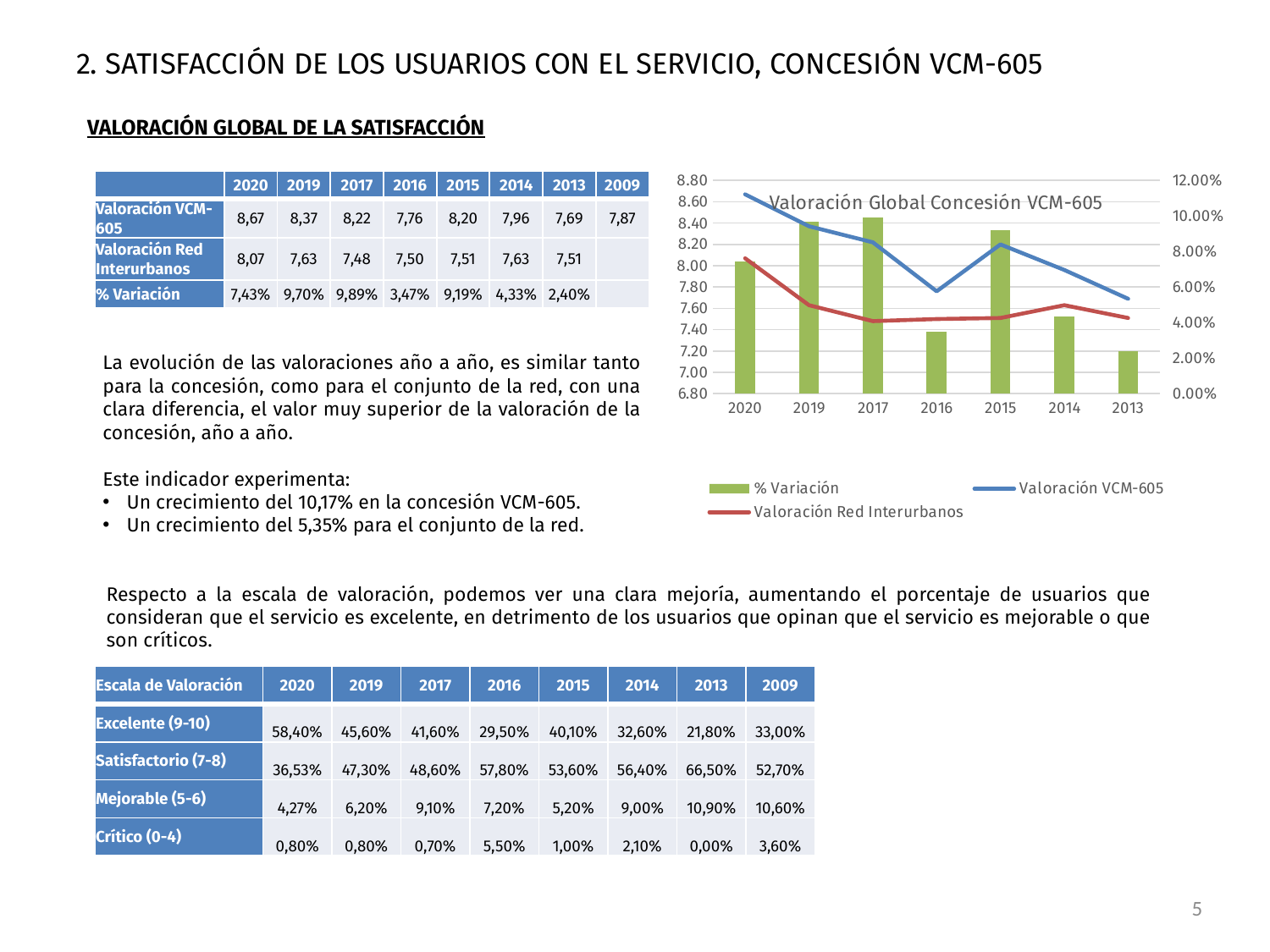

# 2. SATISFACCIÓN DE LOS USUARIOS CON EL SERVICIO, CONCESIÓN VCM-605
VALORACIÓN GLOBAL DE LA SATISFACCIÓN
|  | 2020 | 2019 | 2017 | 2016 | 2015 | 2014 | 2013 | 2009 |
| --- | --- | --- | --- | --- | --- | --- | --- | --- |
| Valoración VCM-605 | 8,67 | 8,37 | 8,22 | 7,76 | 8,20 | 7,96 | 7,69 | 7,87 |
| Valoración Red Interurbanos | 8,07 | 7,63 | 7,48 | 7,50 | 7,51 | 7,63 | 7,51 |  |
| % Variación | 7,43% | 9,70% | 9,89% | 3,47% | 9,19% | 4,33% | 2,40% |  |

### Chart: Valoración Global Concesión VCM-605

| Category | % Variación | Valoración VCM-605 | Valoración Red Interurbanos |
|---|---|---|---|
| 2020 | 0.07434944237918217 | 8.67 | 8.07 |
| 2019 | 0.09698558322411532 | 8.37 | 7.63 |
| 2017 | 0.09893048128342241 | 8.22 | 7.48 |
| 2016 | 0.03466666666666662 | 7.76 | 7.5 |
| 2015 | 0.09187749667110512 | 8.2 | 7.51 |
| 2014 | 0.04325032765399728 | 7.96 | 7.63 |
| 2013 | 0.023968042609853635 | 7.69 | 7.51 |
La evolución de las valoraciones año a año, es similar tanto para la concesión, como para el conjunto de la red, con una clara diferencia, el valor muy superior de la valoración de la concesión, año a año.

Este indicador experimenta:
Un crecimiento del 10,17% en la concesión VCM-605.
Un crecimiento del 5,35% para el conjunto de la red.
Respecto a la escala de valoración, podemos ver una clara mejoría, aumentando el porcentaje de usuarios que consideran que el servicio es excelente, en detrimento de los usuarios que opinan que el servicio es mejorable o que son críticos.
| Escala de Valoración | 2020 | 2019 | 2017 | 2016 | 2015 | 2014 | 2013 | 2009 |
| --- | --- | --- | --- | --- | --- | --- | --- | --- |
| Excelente (9-10) | 58,40% | 45,60% | 41,60% | 29,50% | 40,10% | 32,60% | 21,80% | 33,00% |
| Satisfactorio (7-8) | 36,53% | 47,30% | 48,60% | 57,80% | 53,60% | 56,40% | 66,50% | 52,70% |
| Mejorable (5-6) | 4,27% | 6,20% | 9,10% | 7,20% | 5,20% | 9,00% | 10,90% | 10,60% |
| Crítico (0-4) | 0,80% | 0,80% | 0,70% | 5,50% | 1,00% | 2,10% | 0,00% | 3,60% |
5